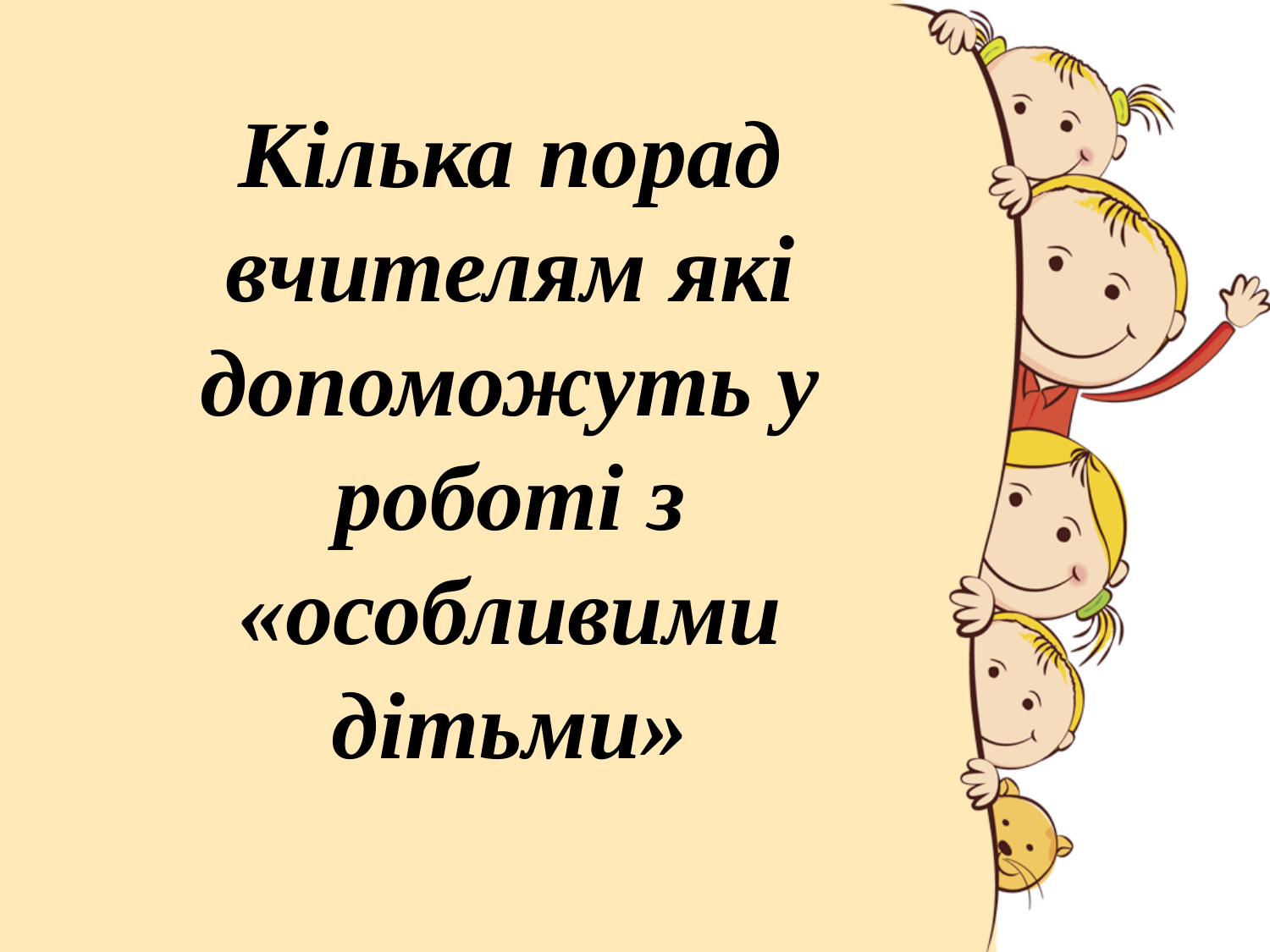

Кілька порад вчителям які допоможуть у роботі з «особливими дітьми»